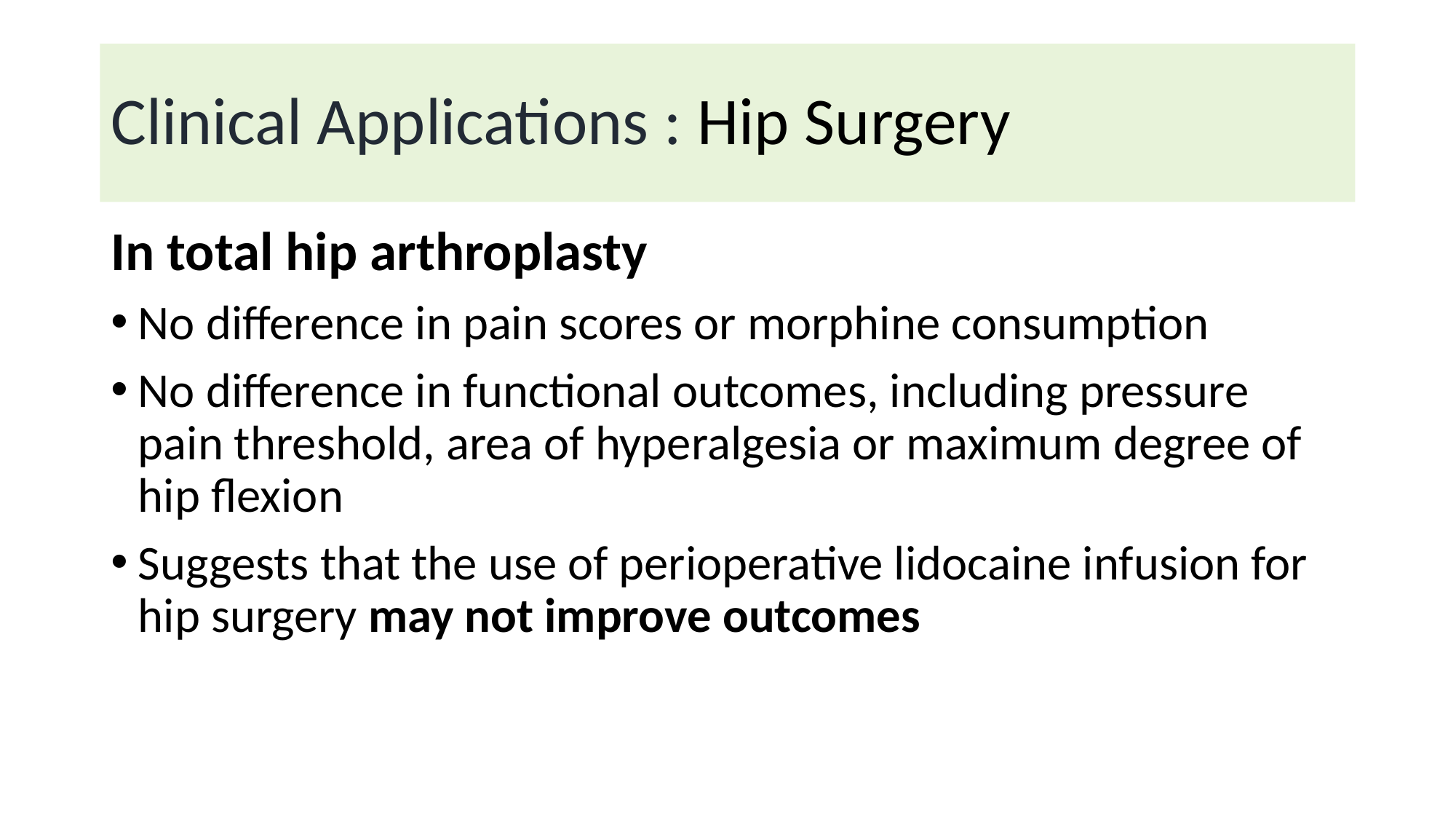

# Clinical Applications : Hip Surgery
In total hip arthroplasty
No difference in pain scores or morphine consumption
No difference in functional outcomes, including pressure pain threshold, area of hyperalgesia or maximum degree of hip flexion
Suggests that the use of perioperative lidocaine infusion for hip surgery may not improve outcomes